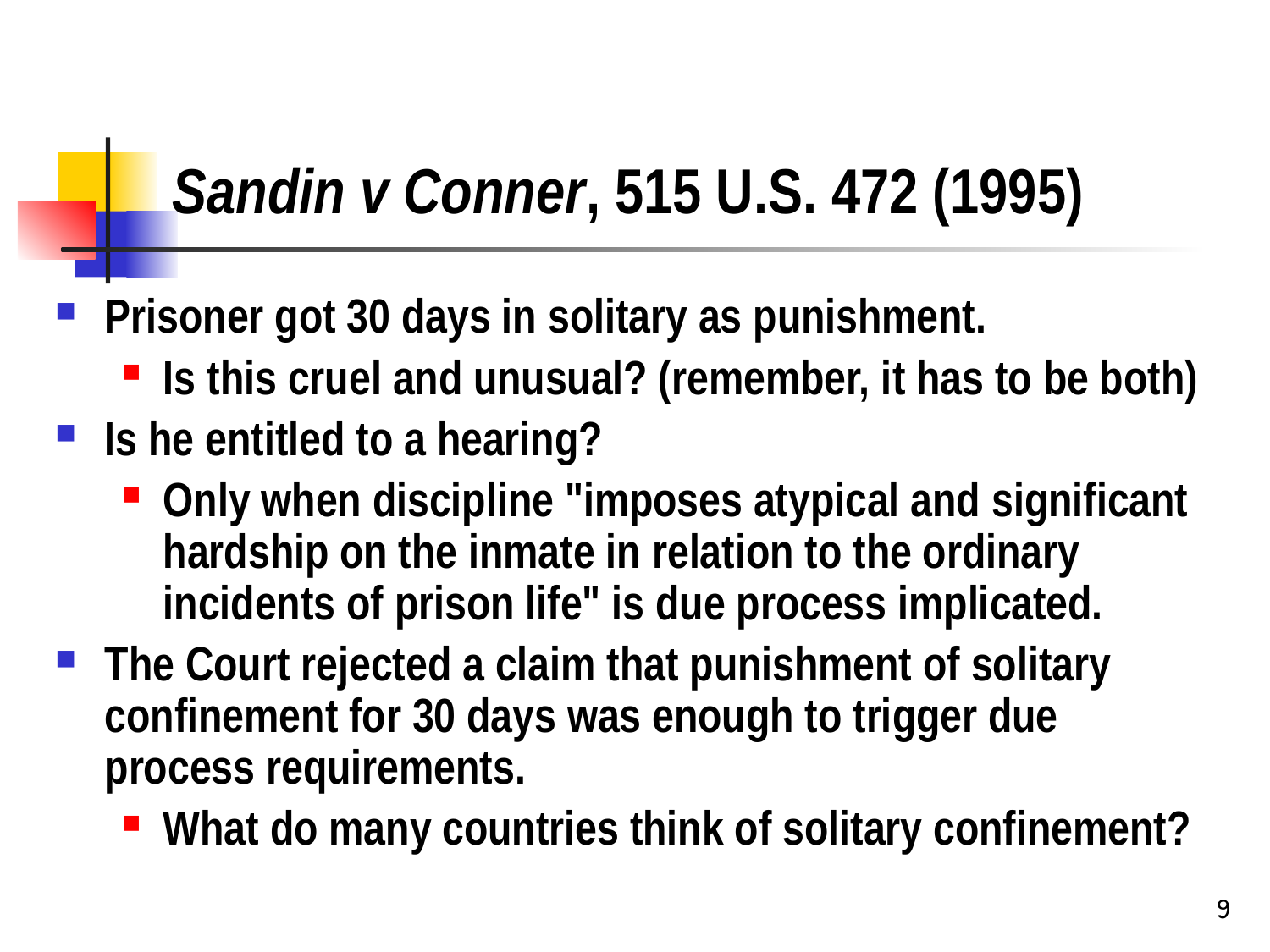

# Sandin v Conner, 515 U.S. 472 (1995)
Prisoner got 30 days in solitary as punishment.
Is this cruel and unusual? (remember, it has to be both)
Is he entitled to a hearing?
Only when discipline "imposes atypical and significant hardship on the inmate in relation to the ordinary incidents of prison life" is due process implicated.
The Court rejected a claim that punishment of solitary confinement for 30 days was enough to trigger due process requirements.
What do many countries think of solitary confinement?
9